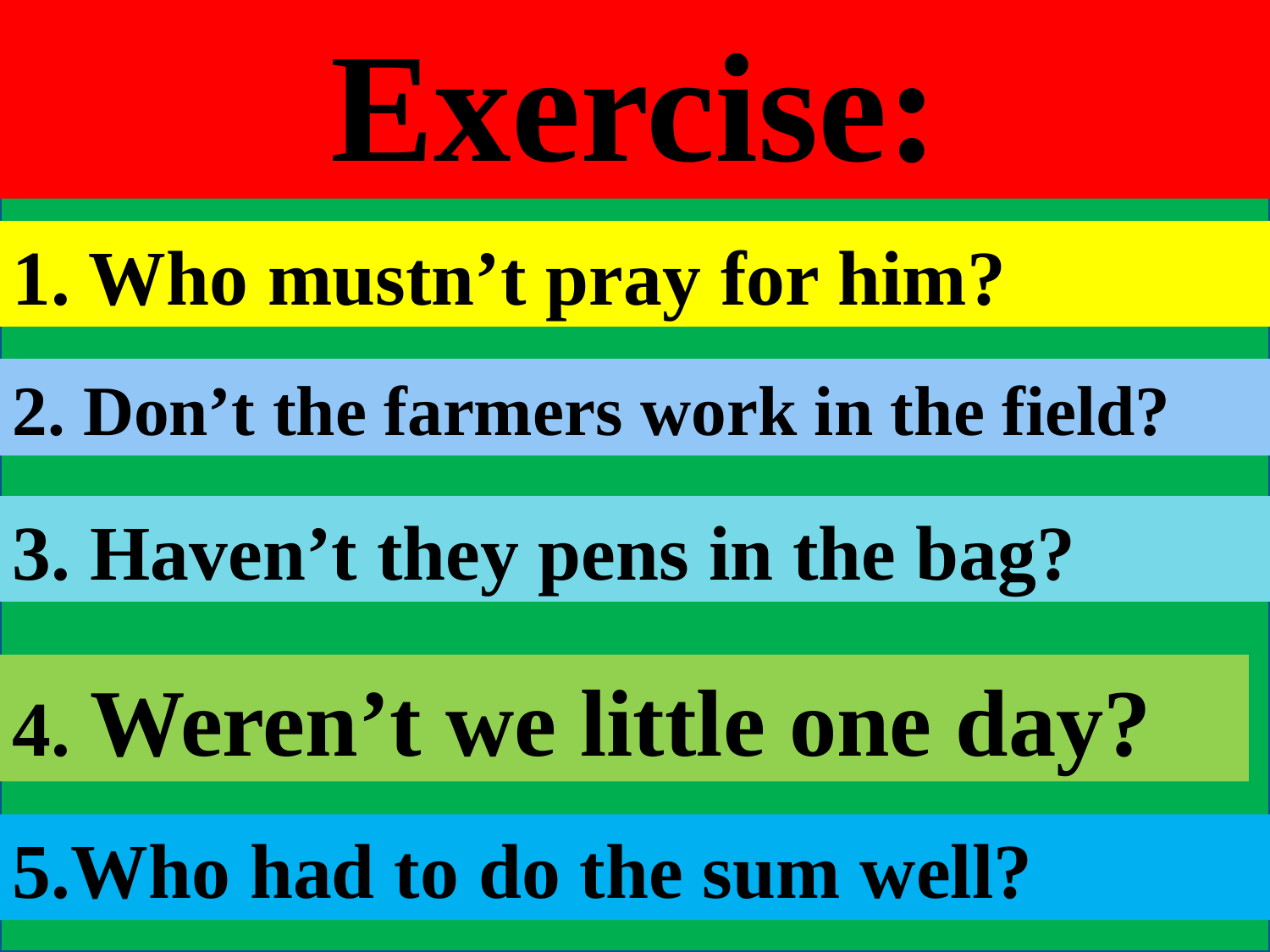

Exercise:
1. Who mustn’t pray for him?
2. Don’t the farmers work in the field?
3. Haven’t they pens in the bag?
4. Weren’t we little one day?
5.Who had to do the sum well?